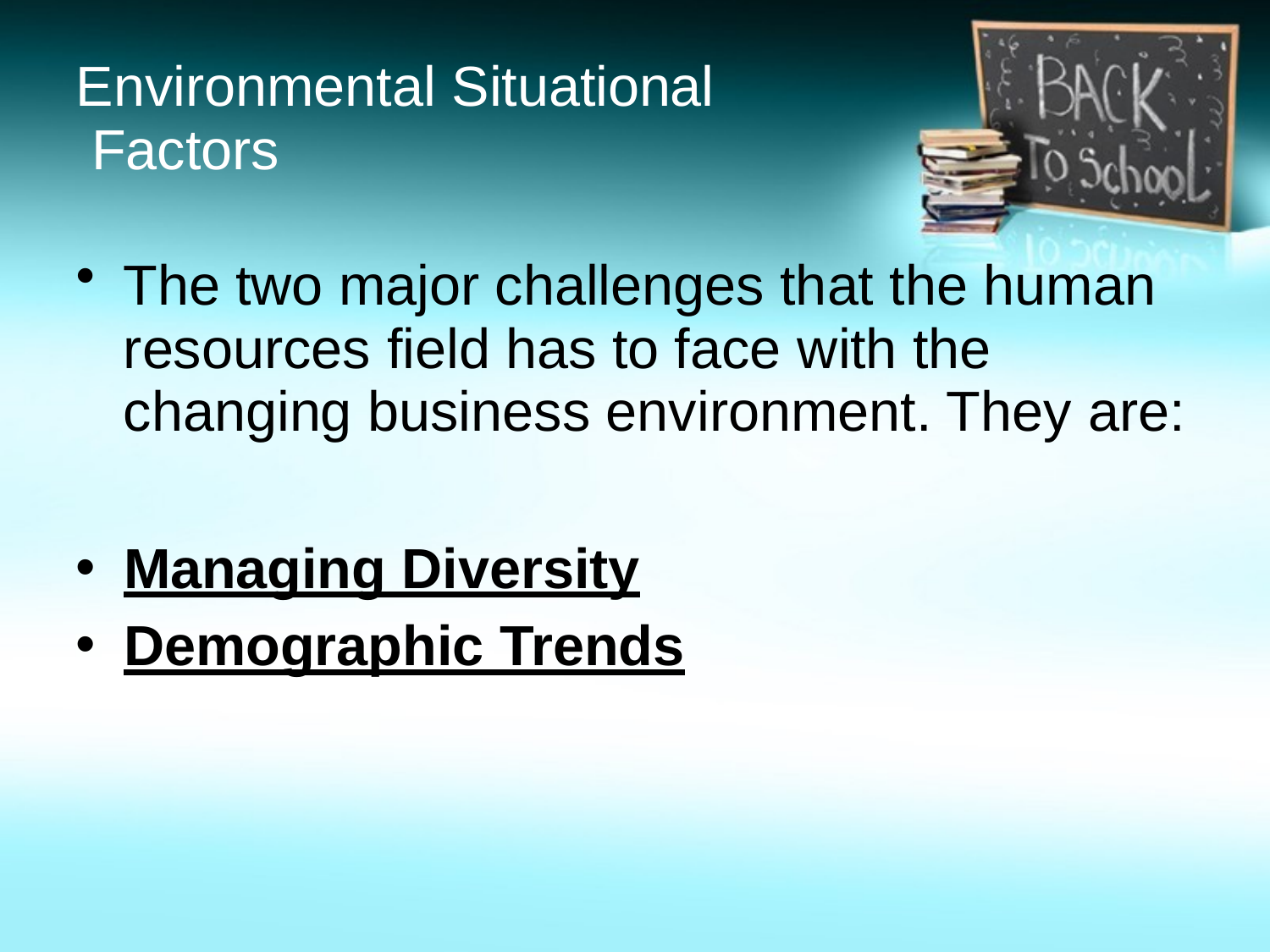

Environmental Situational  Factors

The two major challenges that the human  resources field has to face with the  changing business environment. They are:

Managing Diversity
Demographic Trends